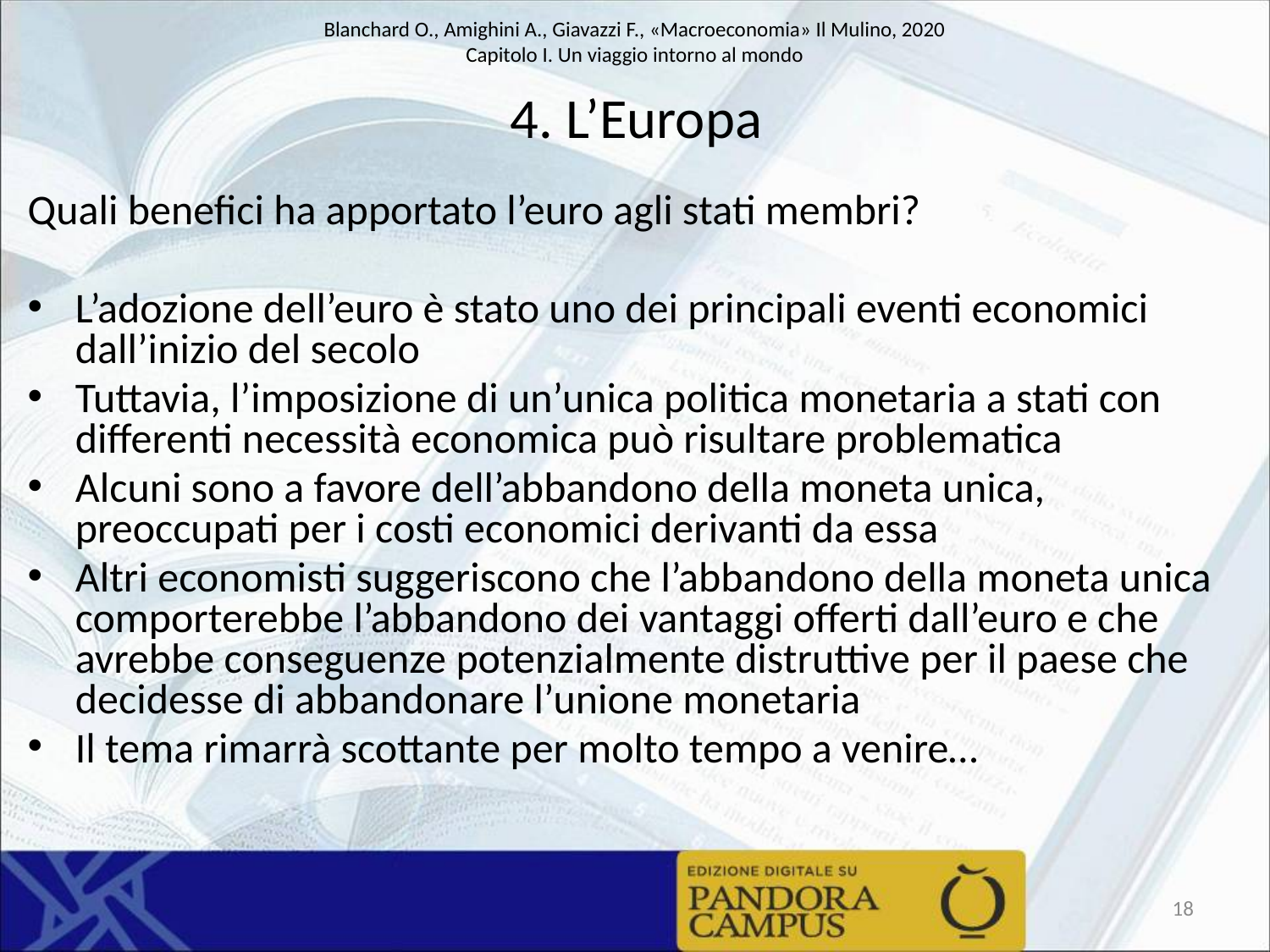

# 4. L’Europa
Quali benefici ha apportato l’euro agli stati membri?

L’adozione dell’euro è stato uno dei principali eventi economici dall’inizio del secolo
Tuttavia, l’imposizione di un’unica politica monetaria a stati con differenti necessità economica può risultare problematica
Alcuni sono a favore dell’abbandono della moneta unica, preoccupati per i costi economici derivanti da essa
Altri economisti suggeriscono che l’abbandono della moneta unica comporterebbe l’abbandono dei vantaggi offerti dall’euro e che avrebbe conseguenze potenzialmente distruttive per il paese che decidesse di abbandonare l’unione monetaria
Il tema rimarrà scottante per molto tempo a venire…

18